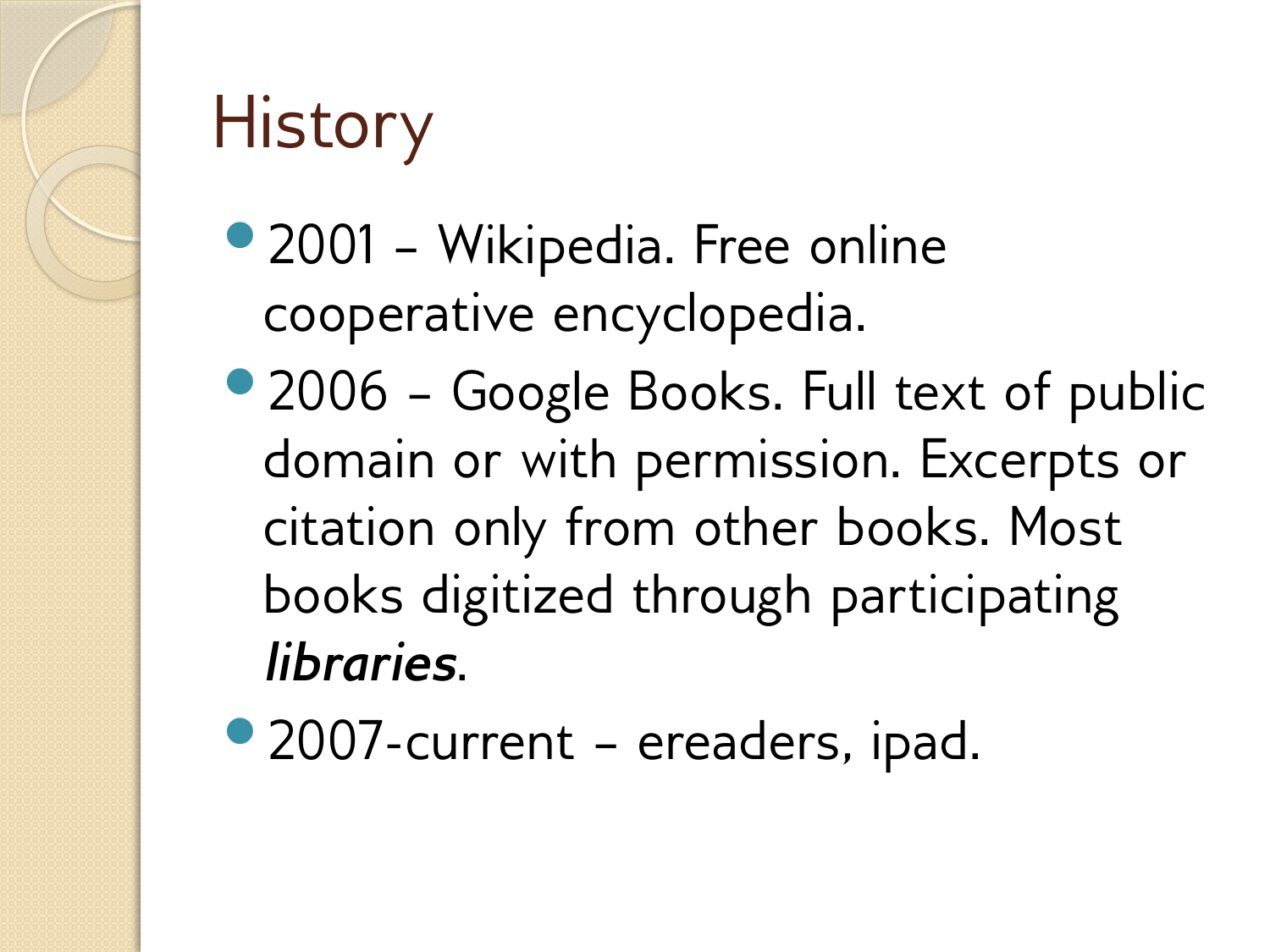

# History
2001 – Wikipedia. Free online cooperative encyclopedia.
2006 – Google Books. Full text of public domain or with permission. Excerpts or citation only from other books. Most books digitized through participating libraries.
2007-current – ereaders, ipad.